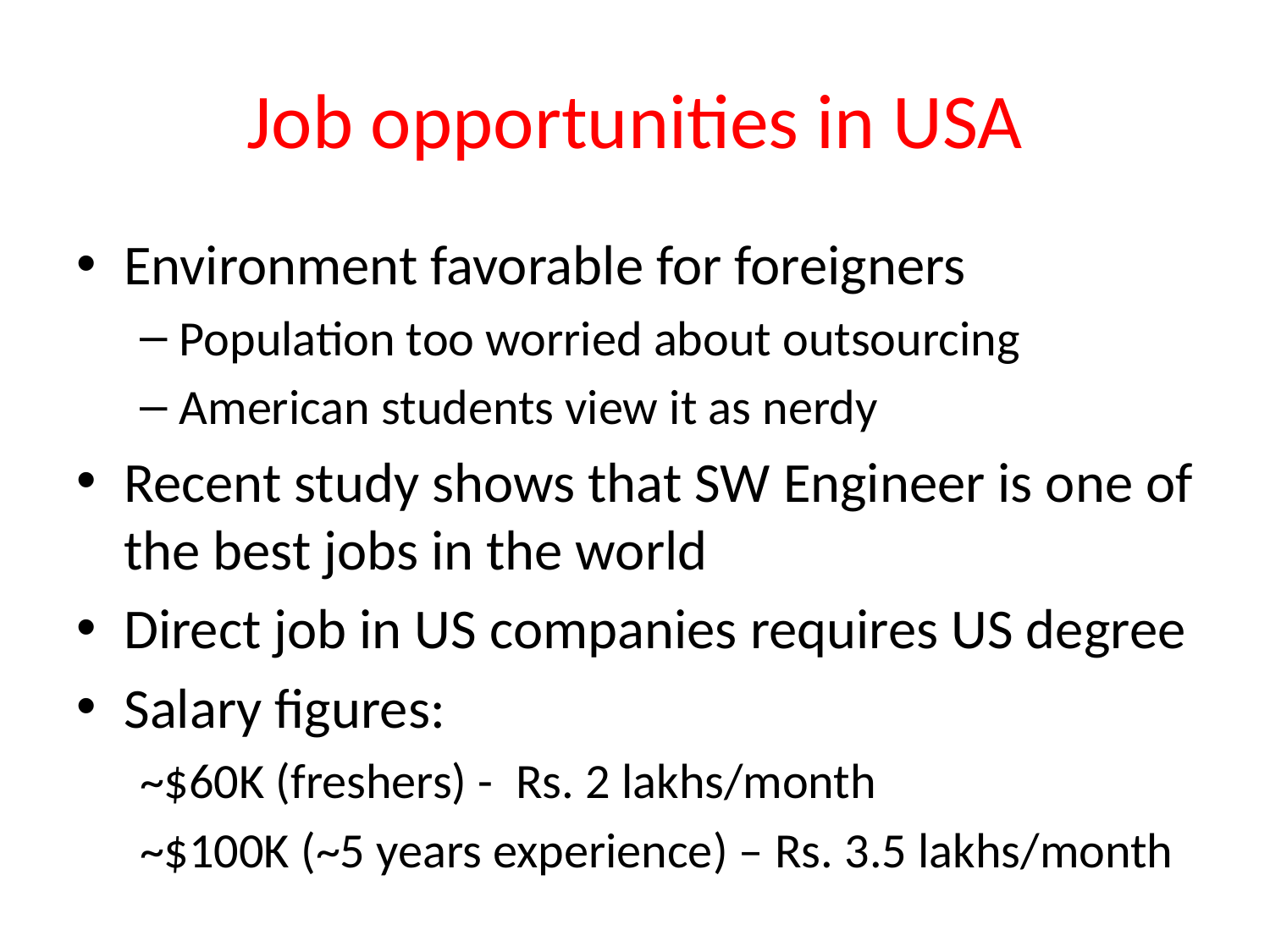

# Job opportunities in USA
Environment favorable for foreigners
Population too worried about outsourcing
American students view it as nerdy
Recent study shows that SW Engineer is one of the best jobs in the world
Direct job in US companies requires US degree
Salary figures:
~$60K (freshers) -  Rs. 2 lakhs/month
~$100K (~5 years experience) – Rs. 3.5 lakhs/month